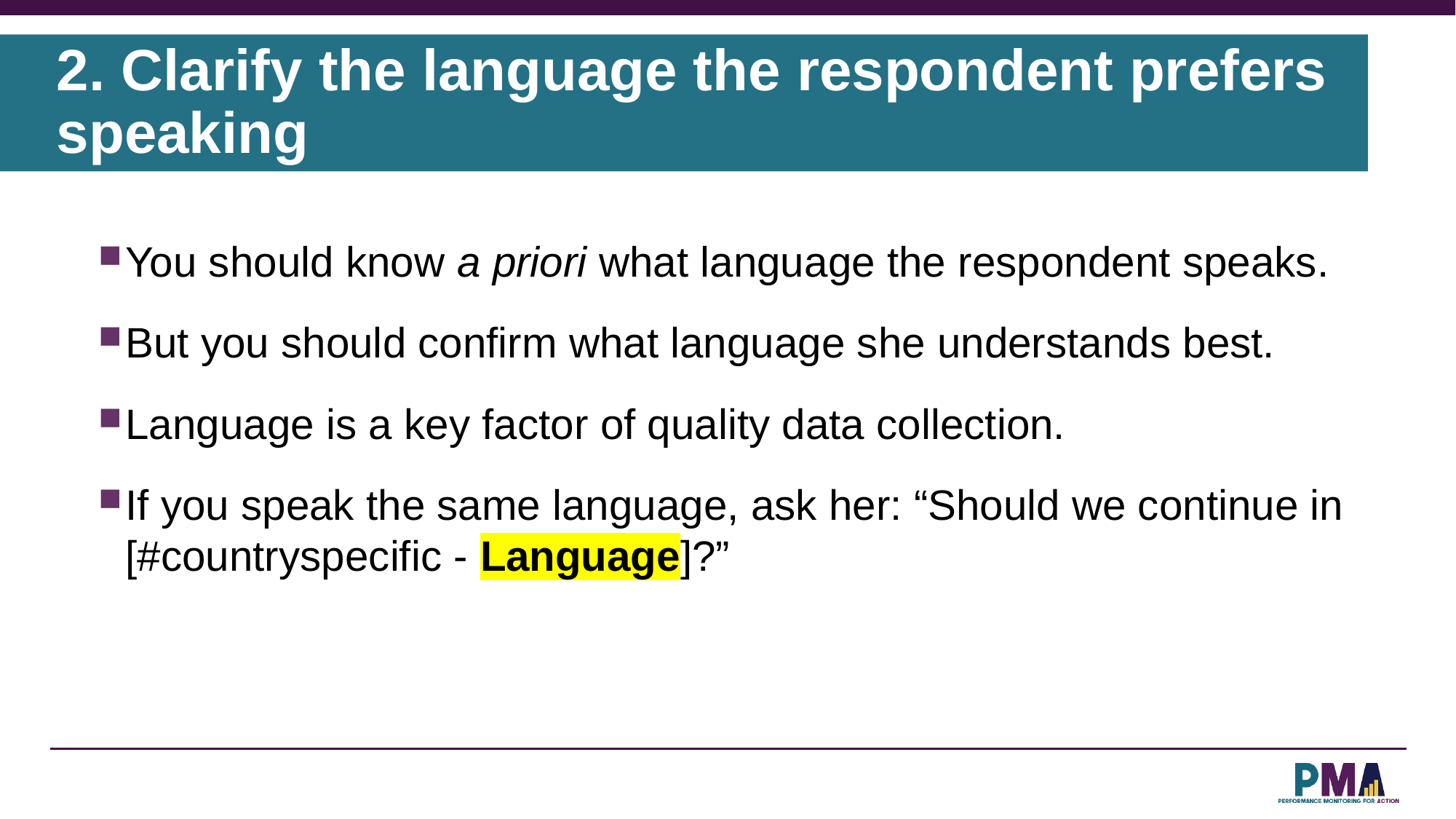

2. Clarify the language the respondent prefers speaking
You should know a priori what language the respondent speaks.
But you should confirm what language she understands best.
Language is a key factor of quality data collection.
If you speak the same language, ask her: “Should we continue in [#countryspecific - Language]?”